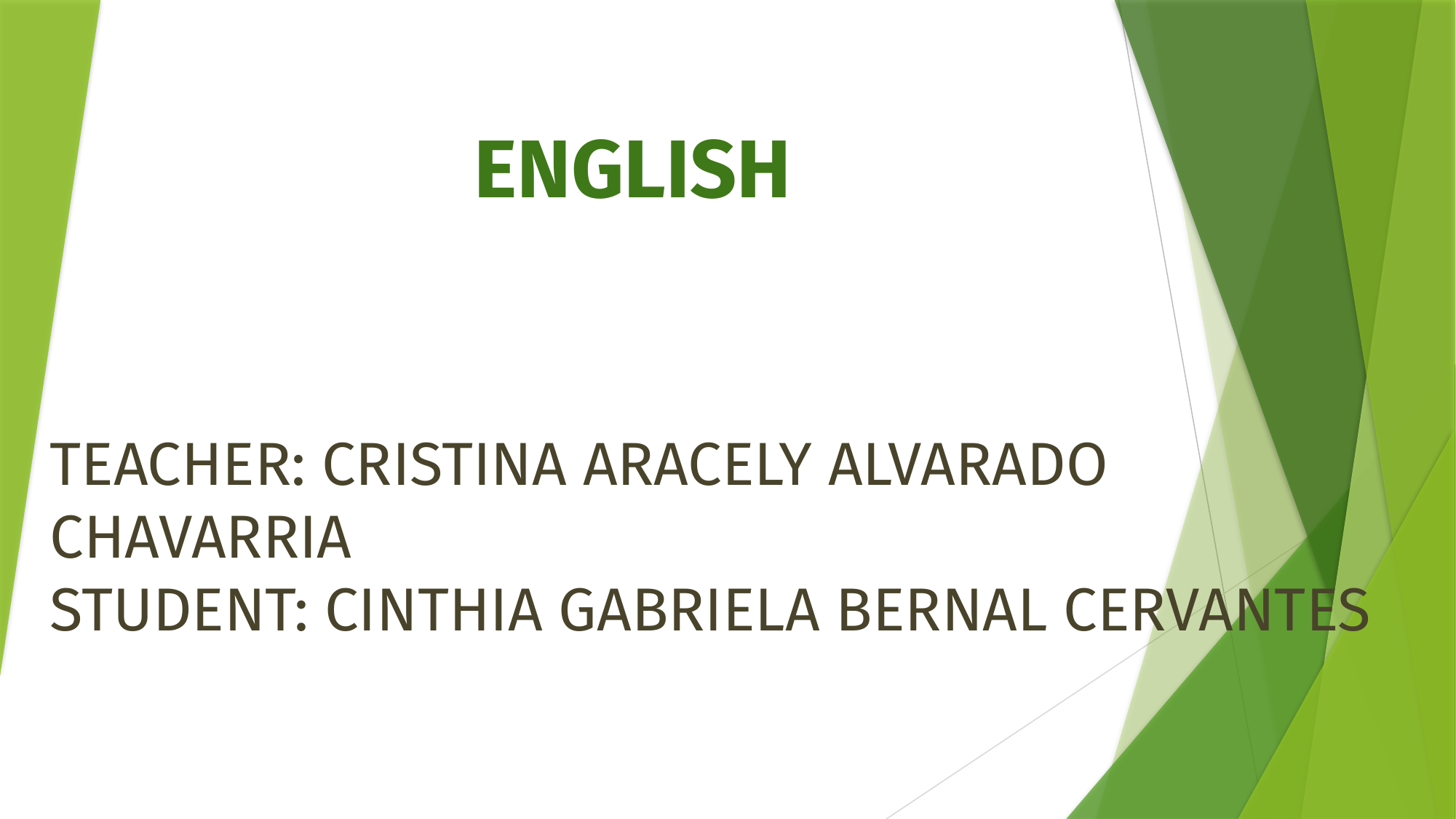

# ENGLISH
TEACHER: CRISTINA ARACELY ALVARADO CHAVARRIA
STUDENT: CINTHIA GABRIELA BERNAL CERVANTES